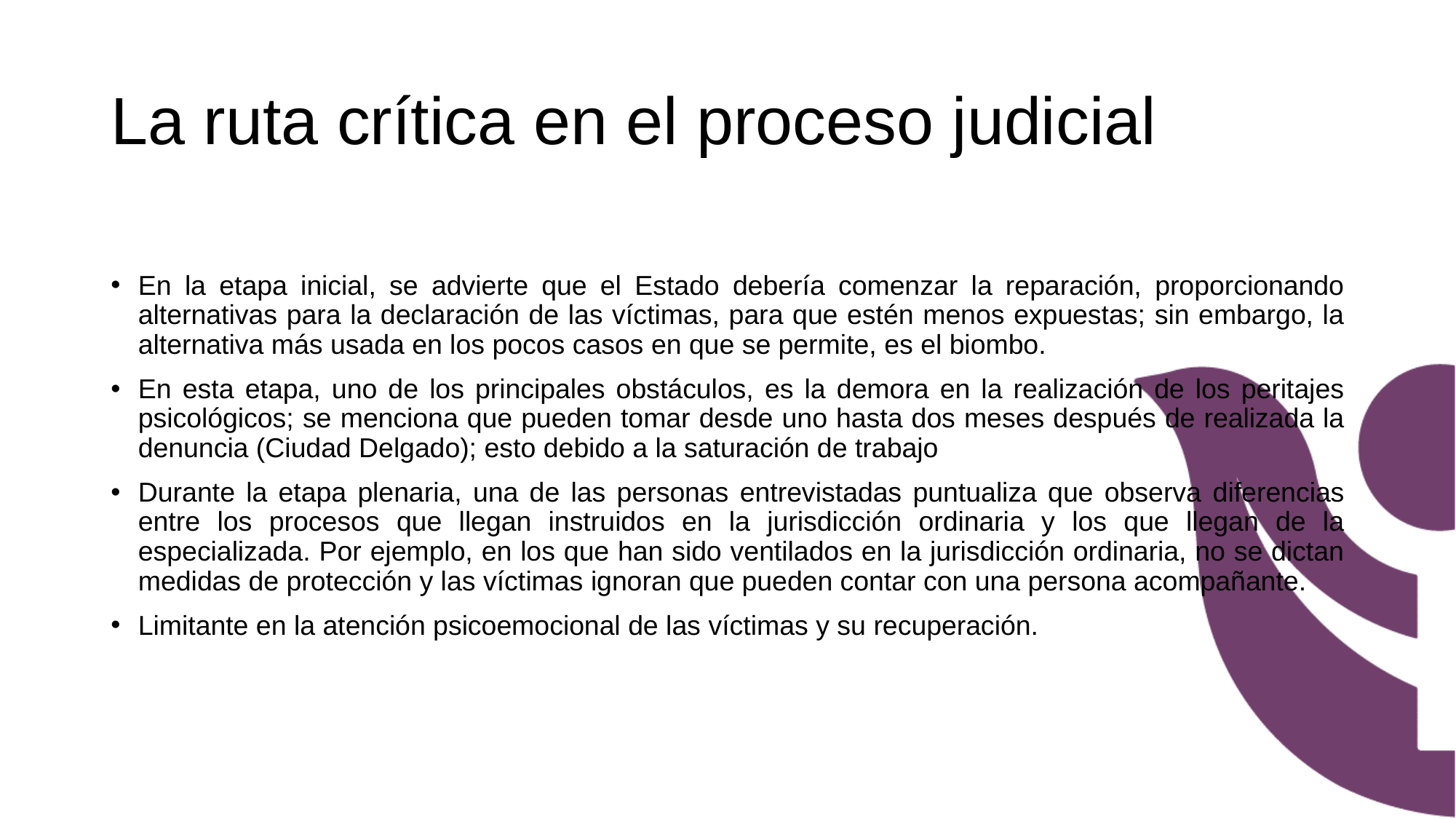

# La ruta crítica en el proceso judicial

En la etapa inicial, se advierte que el Estado debería comenzar la reparación, proporcionando alternativas para la declaración de las víctimas, para que estén menos expuestas; sin embargo, la alternativa más usada en los pocos casos en que se permite, es el biombo.
En esta etapa, uno de los principales obstáculos, es la demora en la realización de los peritajes psicológicos; se menciona que pueden tomar desde uno hasta dos meses después de realizada la denuncia (Ciudad Delgado); esto debido a la saturación de trabajo
Durante la etapa plenaria, una de las personas entrevistadas puntualiza que observa diferencias entre los procesos que llegan instruidos en la jurisdicción ordinaria y los que llegan de la especializada. Por ejemplo, en los que han sido ventilados en la jurisdicción ordinaria, no se dictan medidas de protección y las víctimas ignoran que pueden contar con una persona acompañante.
Limitante en la atención psicoemocional de las víctimas y su recuperación.